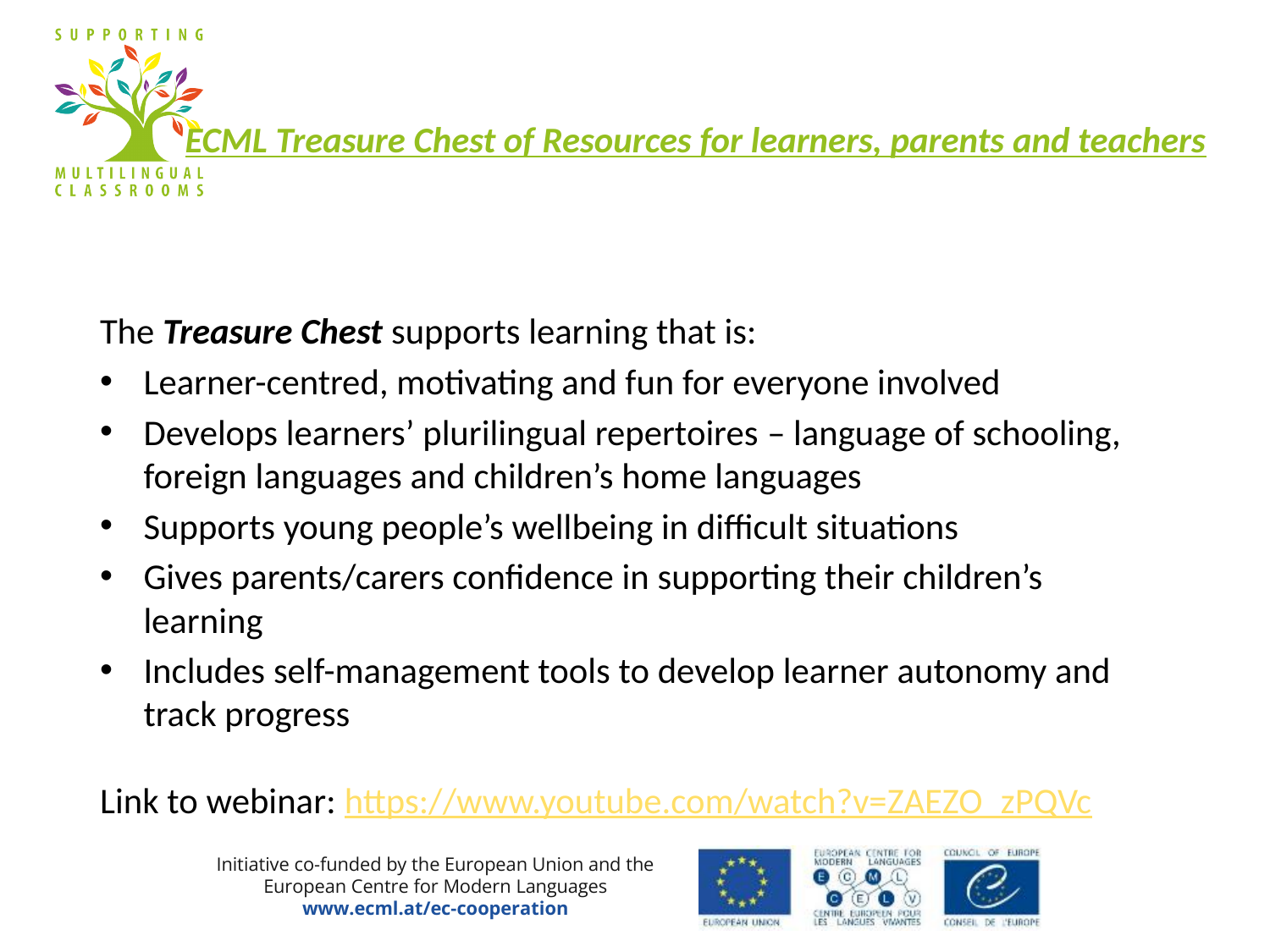

# ECML Treasure Chest of Resources for learners, parents and teachers

The Treasure Chest supports learning that is:
Learner-centred, motivating and fun for everyone involved
Develops learners’ plurilingual repertoires – language of schooling, foreign languages and children’s home languages
Supports young people’s wellbeing in difficult situations
Gives parents/carers confidence in supporting their children’s learning
Includes self-management tools to develop learner autonomy and track progress

Link to webinar: https://www.youtube.com/watch?v=ZAEZO_zPQVc